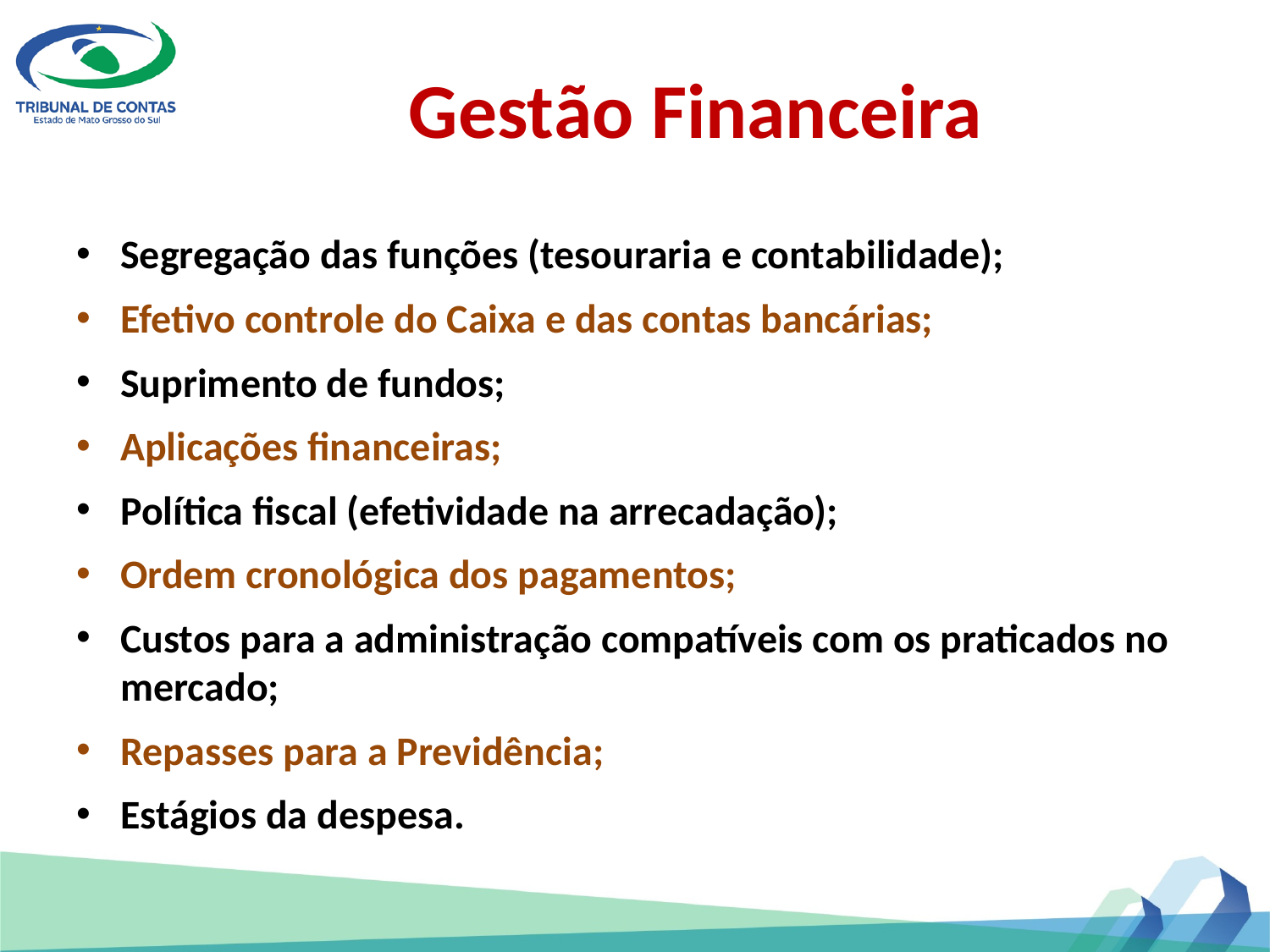

# Gestão Financeira
Segregação das funções (tesouraria e contabilidade);
Efetivo controle do Caixa e das contas bancárias;
Suprimento de fundos;
Aplicações financeiras;
Política fiscal (efetividade na arrecadação);
Ordem cronológica dos pagamentos;
Custos para a administração compatíveis com os praticados no mercado;
Repasses para a Previdência;
Estágios da despesa.